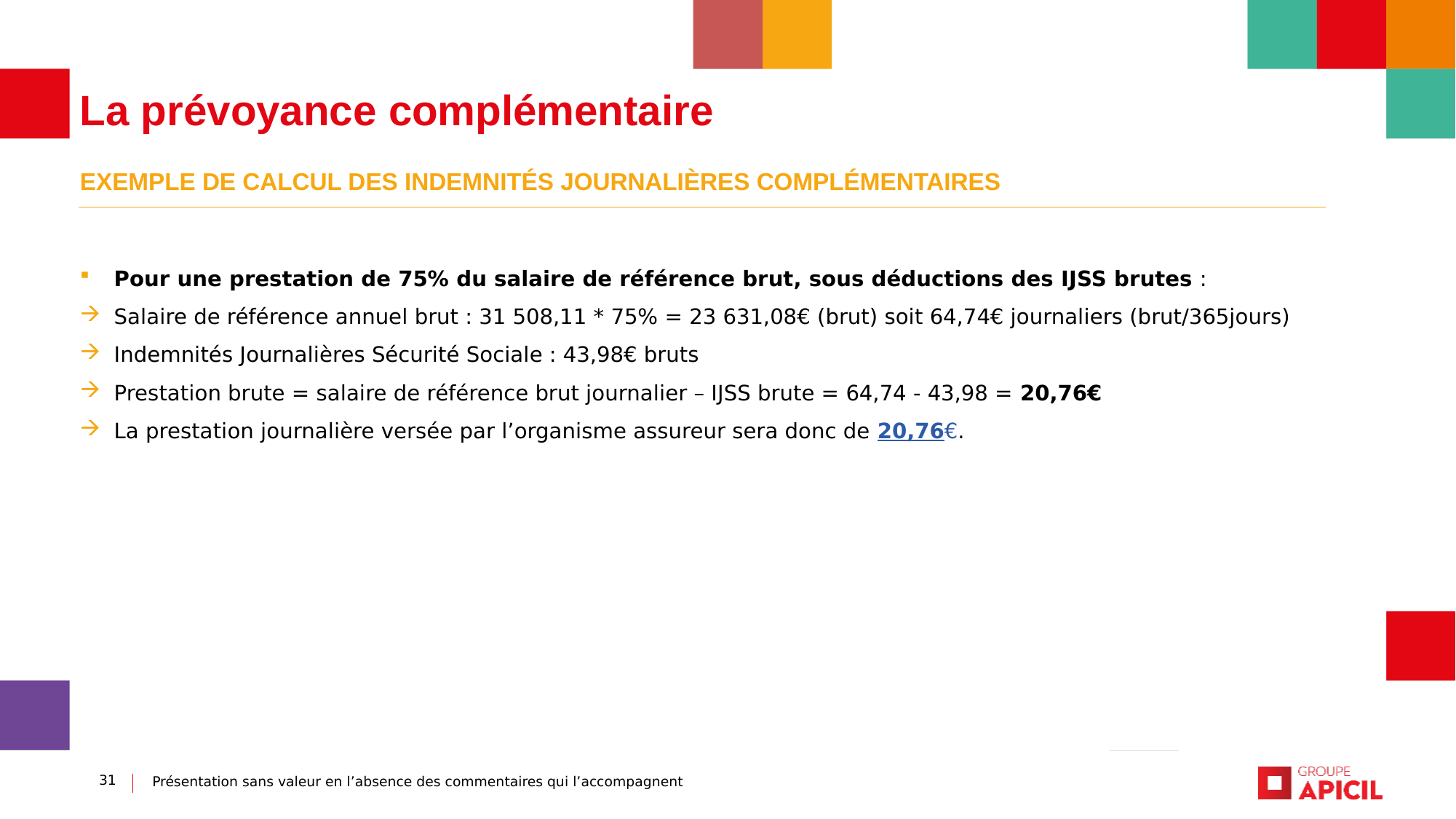

La prévoyance complémentaire
EXEMPLE DE CALCUL des indemnités journalières complémentaires

Pour une prestation de 75% du salaire de référence brut, sous déductions des IJSS brutes :
Salaire de référence annuel brut : 31 508,11 * 75% = 23 631,08€ (brut) soit 64,74€ journaliers (brut/365jours)
Indemnités Journalières Sécurité Sociale : 43,98€ bruts
Prestation brute = salaire de référence brut journalier – IJSS brute = 64,74 - 43,98 = 20,76€
La prestation journalière versée par l’organisme assureur sera donc de 20,76€.

31
Présentation sans valeur en l’absence des commentaires qui l’accompagnent